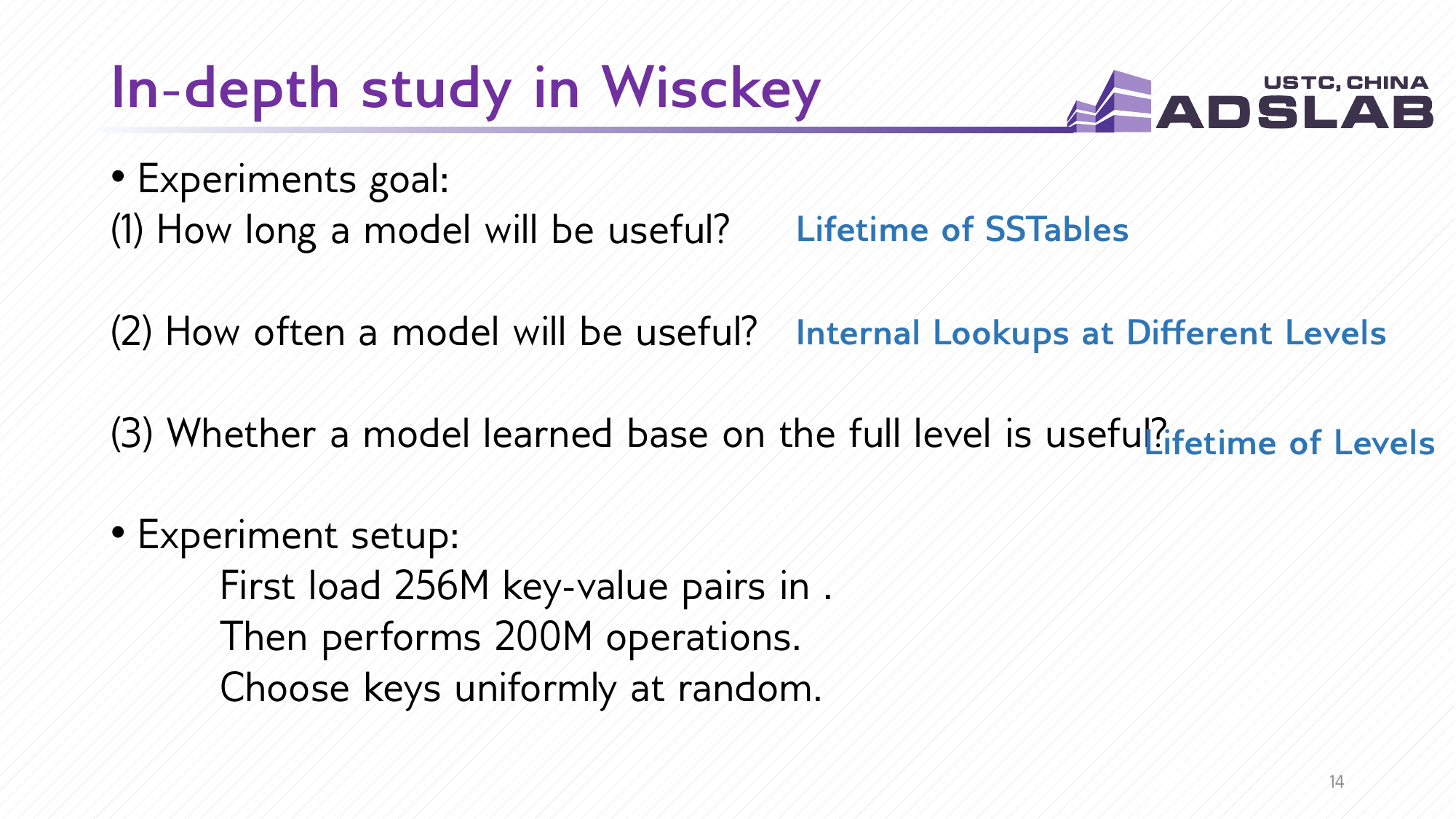

# In-depth study in Wisckey
Experiments goal:
(1) How long a model will be useful?

(2) How often a model will be useful?

(3) Whether a model learned base on the full level is useful?

Experiment setup:
	First load 256M key-value pairs in .
	Then performs 200M operations.
	Choose keys uniformly at random.

Lifetime of SSTables
Internal Lookups at Different Levels
Lifetime of Levels